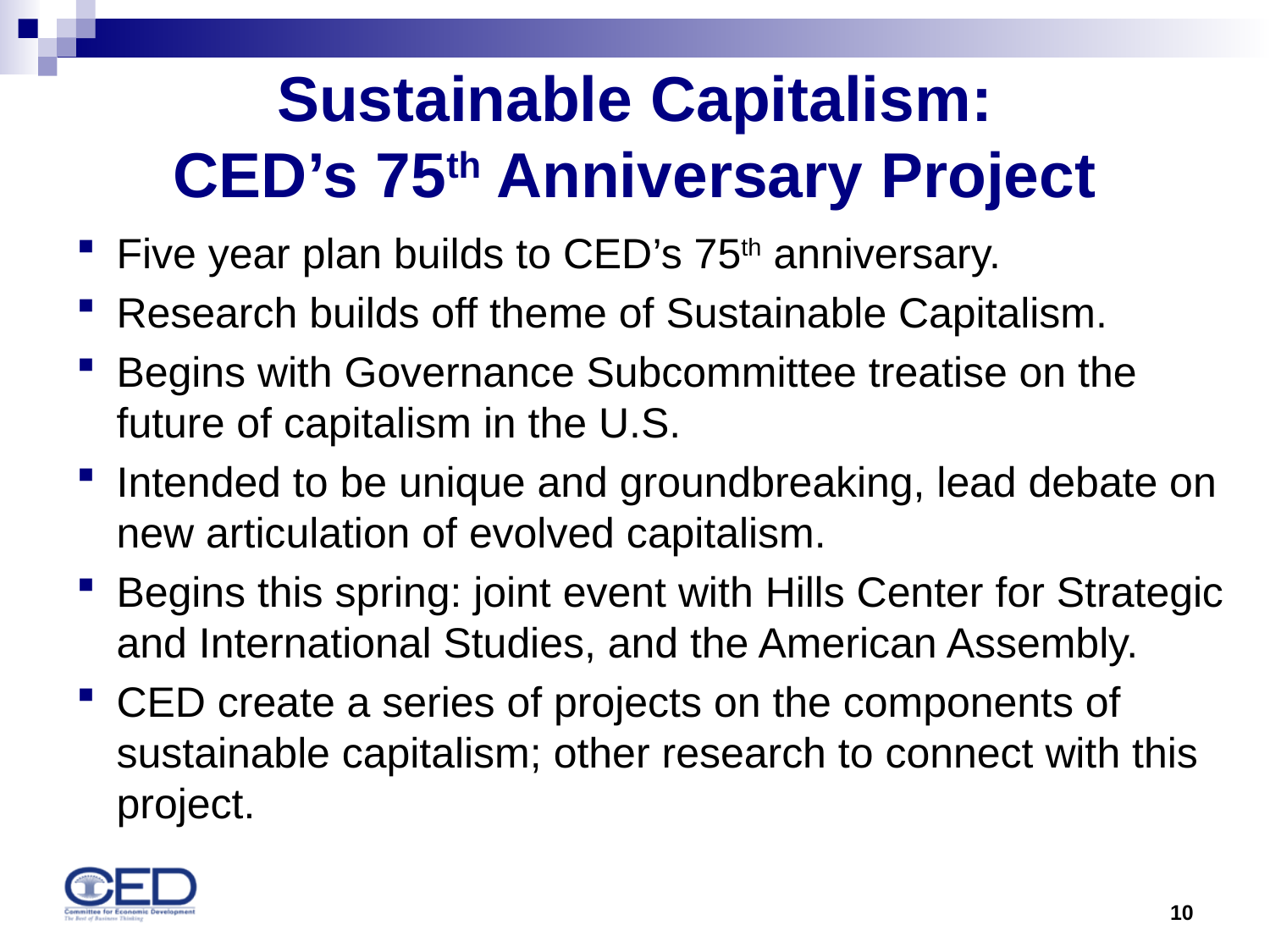

# Sustainable Capitalism: CED’s 75th Anniversary Project
Five year plan builds to CED’s 75th anniversary.
Research builds off theme of Sustainable Capitalism.
Begins with Governance Subcommittee treatise on the future of capitalism in the U.S.
Intended to be unique and groundbreaking, lead debate on new articulation of evolved capitalism.
Begins this spring: joint event with Hills Center for Strategic and International Studies, and the American Assembly.
CED create a series of projects on the components of sustainable capitalism; other research to connect with this project.

10